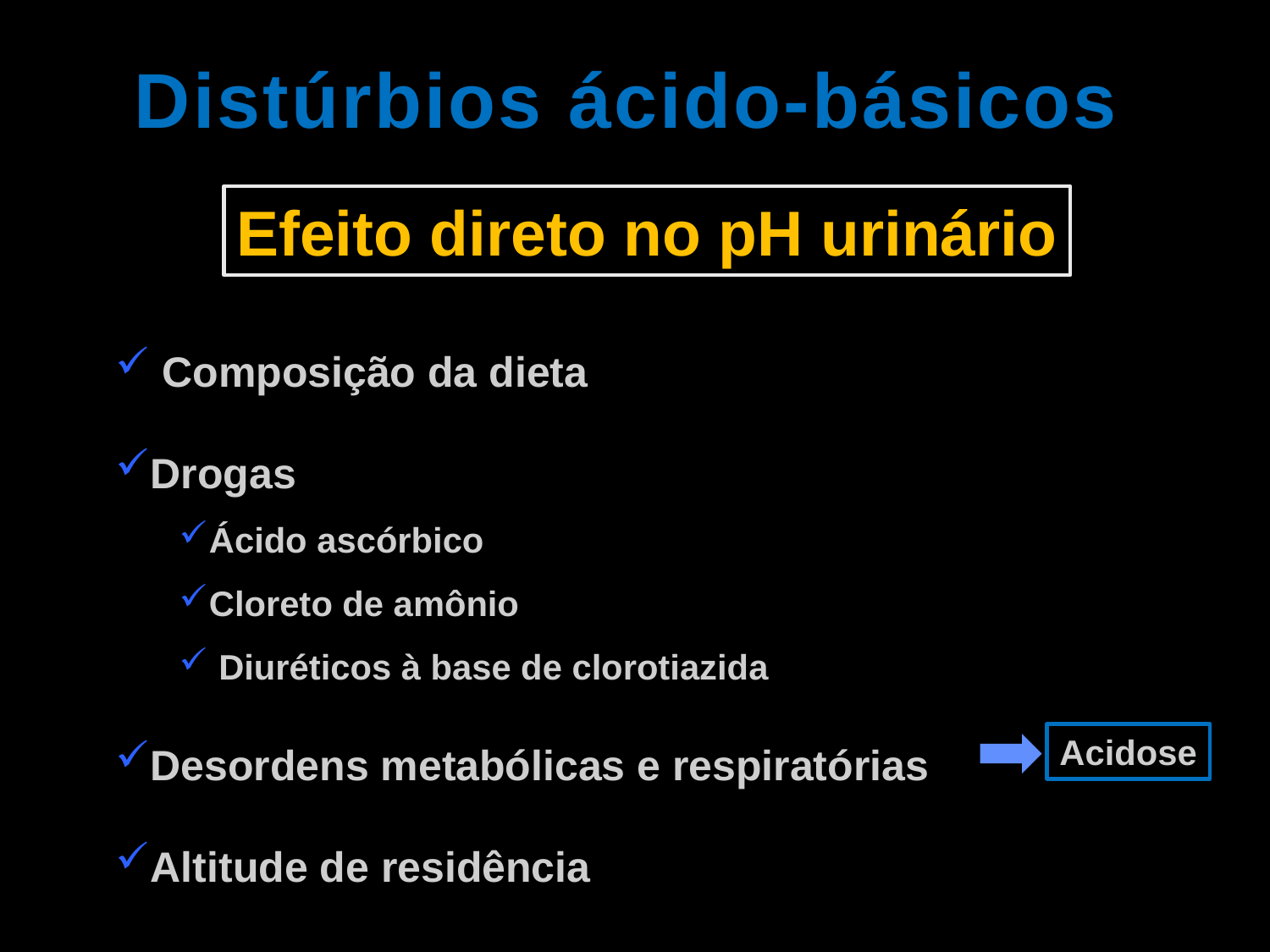

Distúrbios ácido-básicos
Efeito direto no pH urinário
 Composição da dieta
Drogas
Ácido ascórbico
Cloreto de amônio
 Diuréticos à base de clorotiazida
Desordens metabólicas e respiratórias
Altitude de residência
Acidose